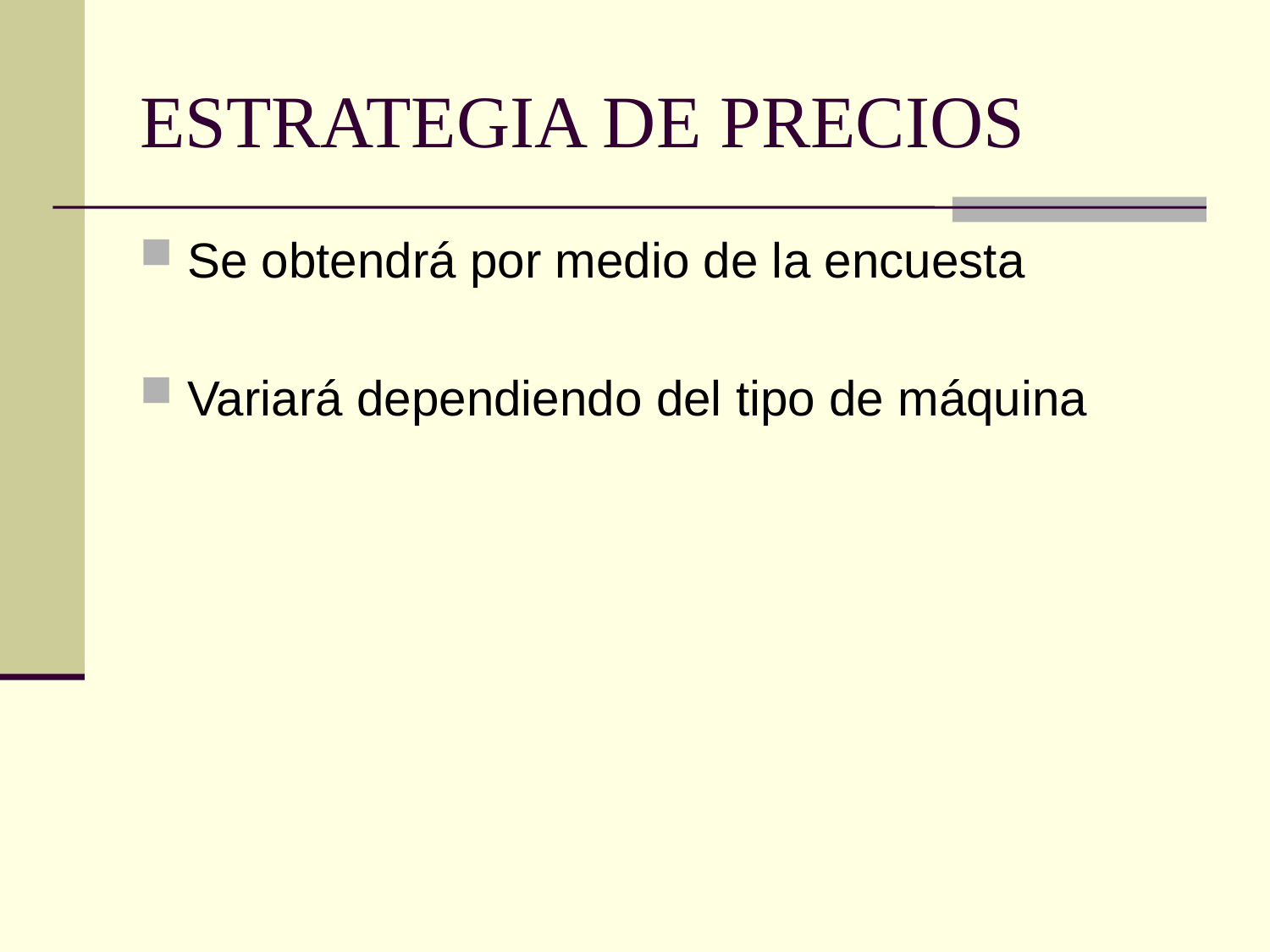

# ESTRATEGIA DE PRECIOS
Se obtendrá por medio de la encuesta

Variará dependiendo del tipo de máquina